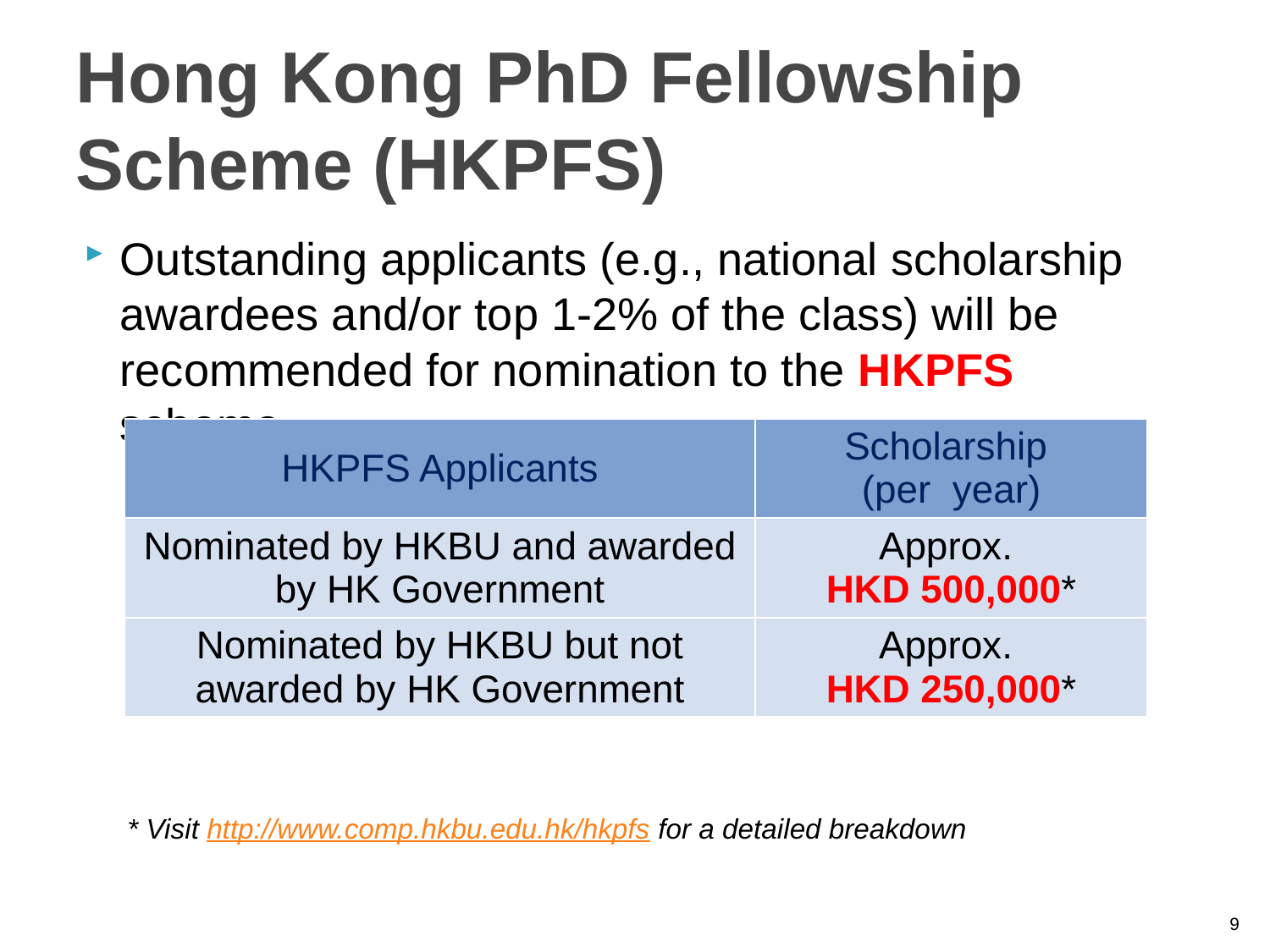

# Hong Kong PhD Fellowship Scheme (HKPFS)
Outstanding applicants (e.g., national scholarship awardees and/or top 1-2% of the class) will be recommended for nomination to the HKPFS scheme

| HKPFS Applicants | Scholarship (per year) |
| --- | --- |
| Nominated by HKBU and awarded by HK Government | Approx. HKD 500,000\* |
| Nominated by HKBU but not awarded by HK Government | Approx. HKD 250,000\* |
* Visit http://www.comp.hkbu.edu.hk/hkpfs for a detailed breakdown
9